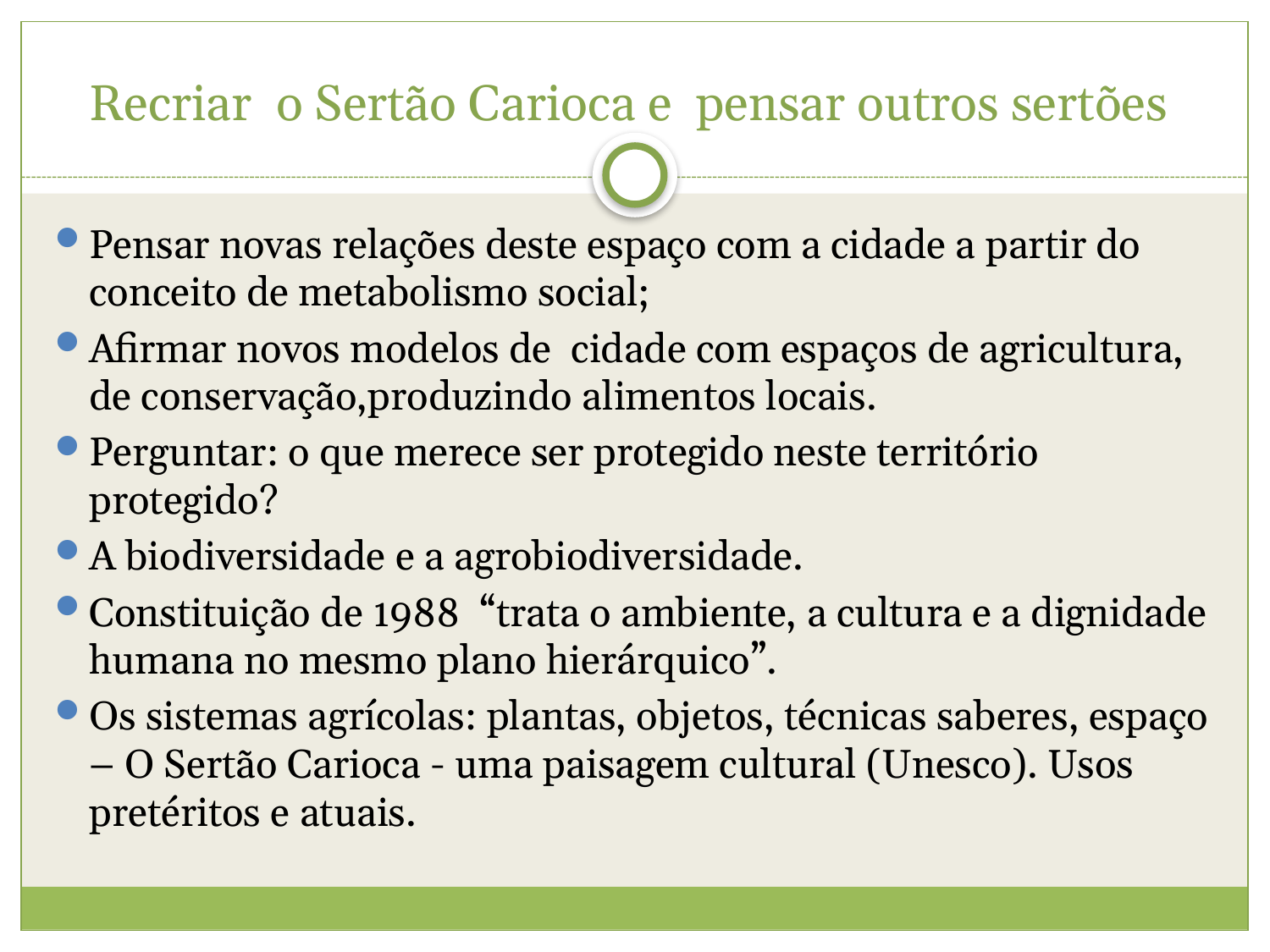

# Recriar  o Sertão Carioca e  pensar outros sertões
Pensar novas relações deste espaço com a cidade a partir do conceito de metabolismo social;
Afirmar novos modelos de  cidade com espaços de agricultura,  de conservação,produzindo alimentos locais.
Perguntar: o que merece ser protegido neste território protegido?
A biodiversidade e a agrobiodiversidade.
Constituição de 1988  “trata o ambiente, a cultura e a dignidade humana no mesmo plano hierárquico”.
Os sistemas agrícolas: plantas, objetos, técnicas saberes, espaço – O Sertão Carioca - uma paisagem cultural (Unesco). Usos pretéritos e atuais.